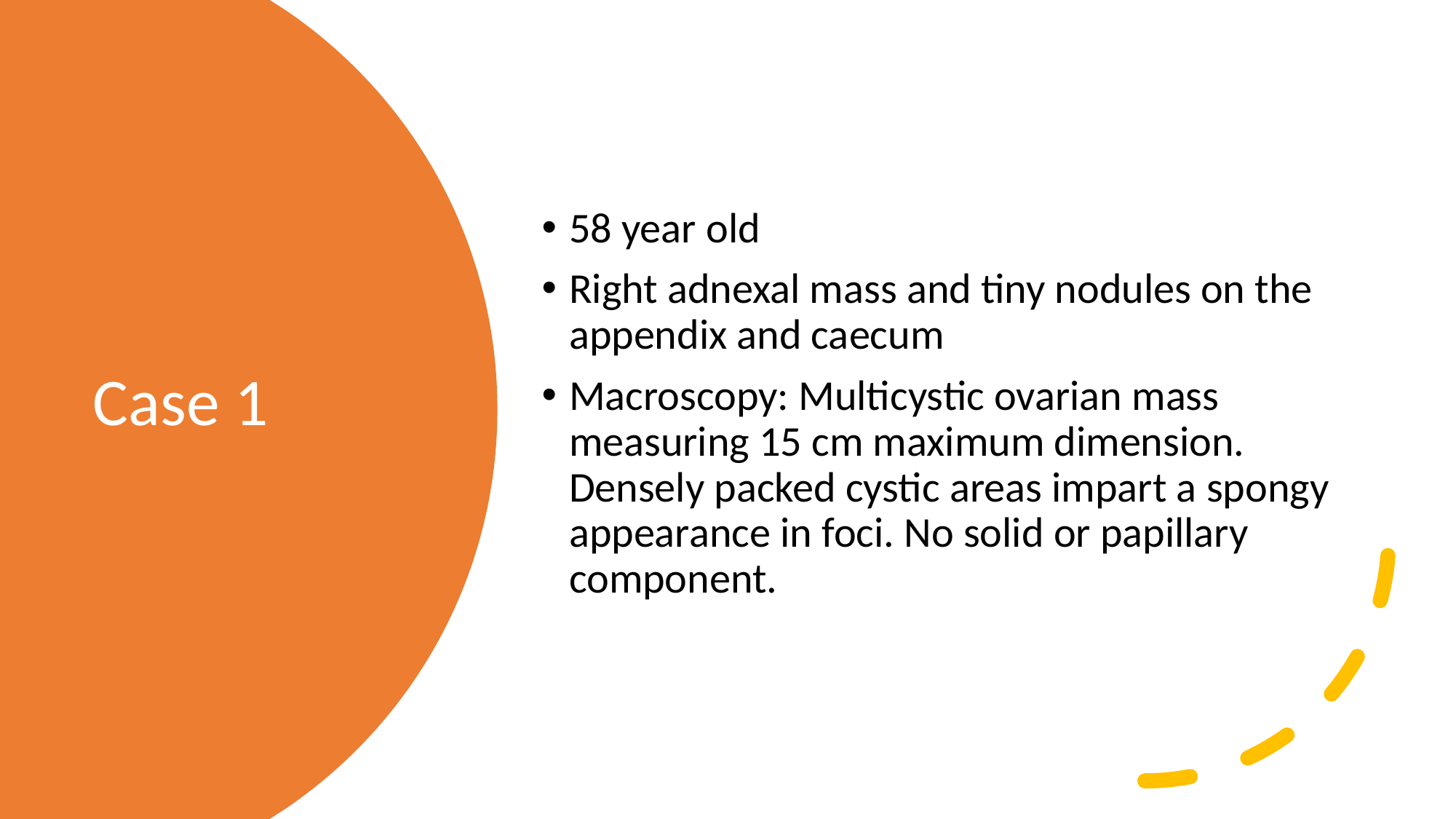

58 year old
Right adnexal mass and tiny nodules on the appendix and caecum
Macroscopy: Multicystic ovarian mass measuring 15 cm maximum dimension. Densely packed cystic areas impart a spongy appearance in foci. No solid or papillary component.
# Case 1